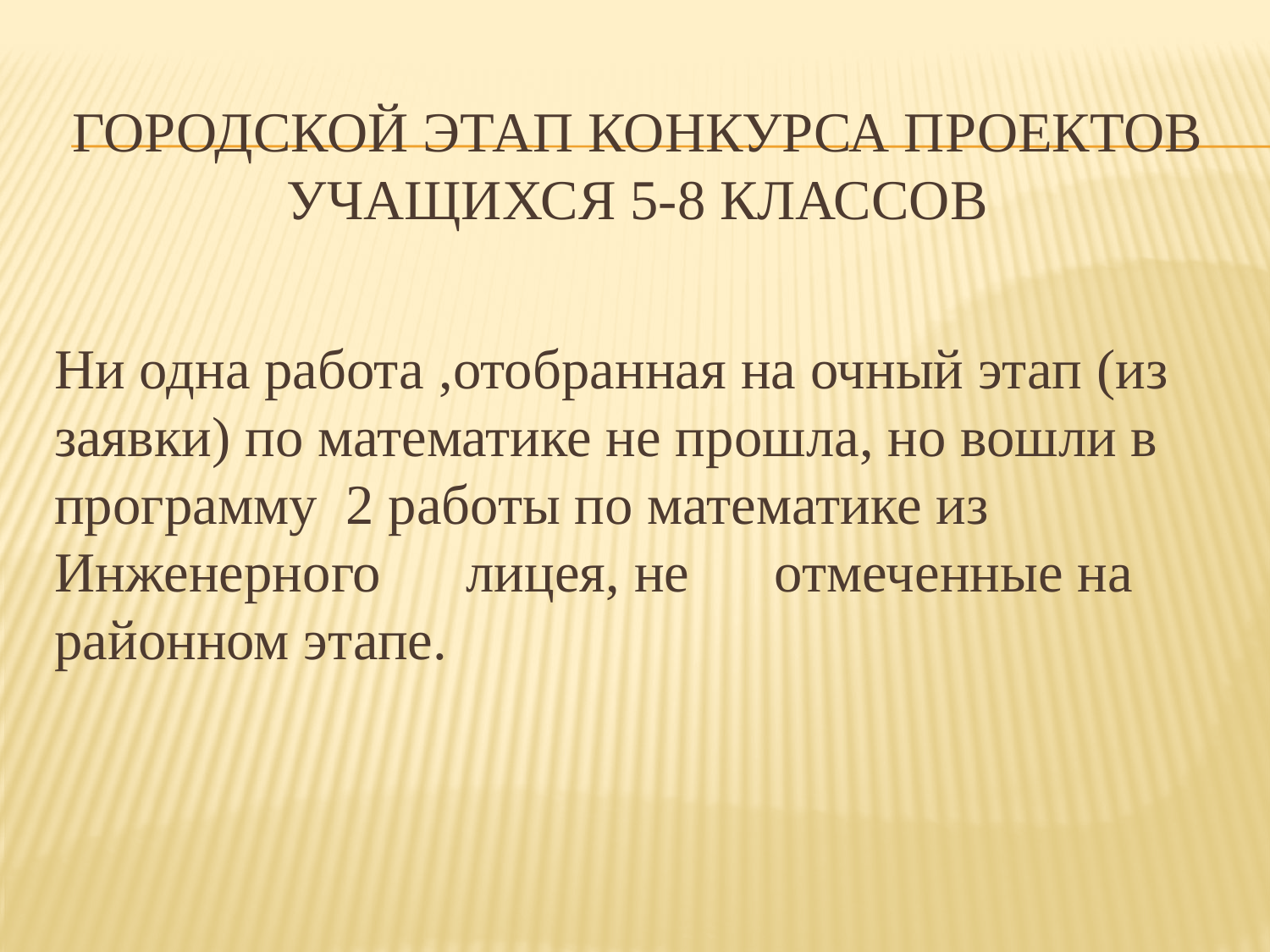

# Городской этап конкурса проектов учащихся 5-8 классов
Ни одна работа ,отобранная на очный этап (из заявки) по математике не прошла, но вошли в программу  2 работы по математике из Инженерного      лицея, не      отмеченные на районном этапе.